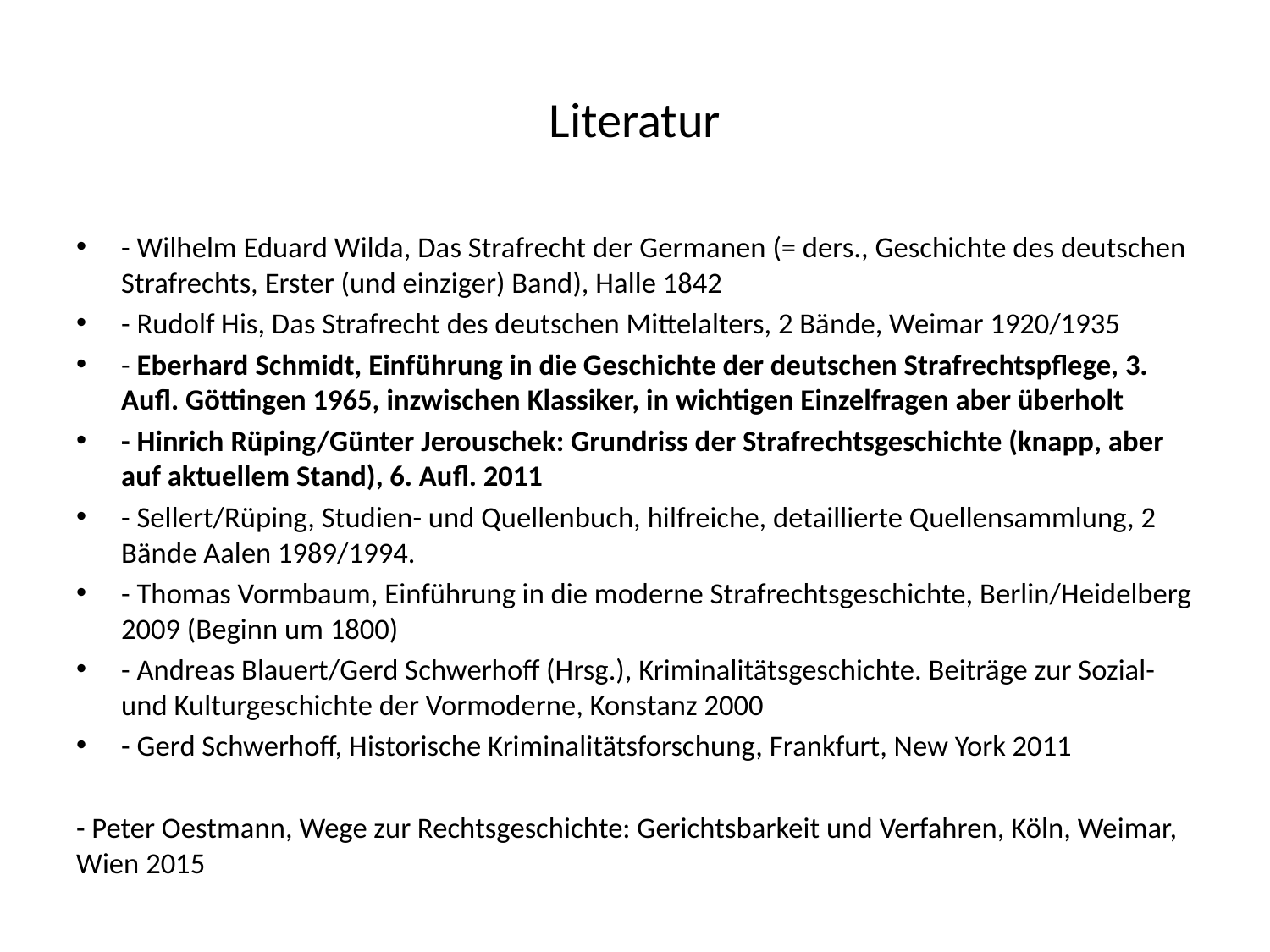

# Literatur
- Wilhelm Eduard Wilda, Das Strafrecht der Germanen (= ders., Geschichte des deutschen Strafrechts, Erster (und einziger) Band), Halle 1842
- Rudolf His, Das Strafrecht des deutschen Mittelalters, 2 Bände, Weimar 1920/1935
- Eberhard Schmidt, Einführung in die Geschichte der deutschen Strafrechtspflege, 3. Aufl. Göttingen 1965, inzwischen Klassiker, in wichtigen Einzelfragen aber überholt
- Hinrich Rüping/Günter Jerouschek: Grundriss der Strafrechtsgeschichte (knapp, aber auf aktuellem Stand), 6. Aufl. 2011
- Sellert/Rüping, Studien- und Quellenbuch, hilfreiche, detaillierte Quellensammlung, 2 Bände Aalen 1989/1994.
- Thomas Vormbaum, Einführung in die moderne Strafrechtsgeschichte, Berlin/Heidelberg 2009 (Beginn um 1800)
- Andreas Blauert/Gerd Schwerhoff (Hrsg.), Kriminalitätsgeschichte. Beiträge zur Sozial- und Kulturgeschichte der Vormoderne, Konstanz 2000
- Gerd Schwerhoff, Historische Kriminalitätsforschung, Frankfurt, New York 2011

- Peter Oestmann, Wege zur Rechtsgeschichte: Gerichtsbarkeit und Verfahren, Köln, Weimar, Wien 2015